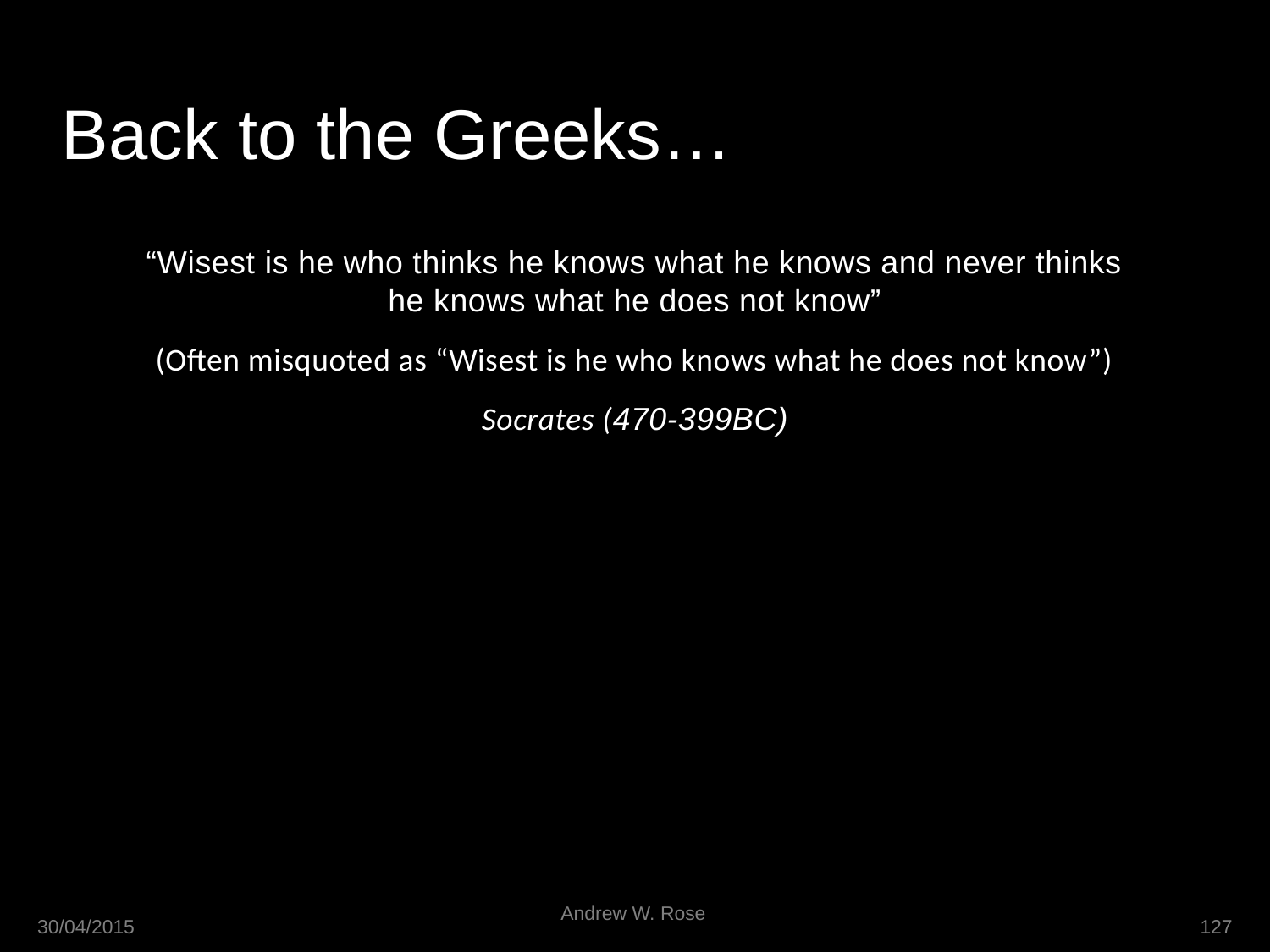

# Back to the Greeks…
“Wisest is he who thinks he knows what he knows and never thinks he knows what he does not know”
(Often misquoted as “Wisest is he who knows what he does not know”)
Socrates (470-399BC)

Andrew W. Rose
30/04/2015
127